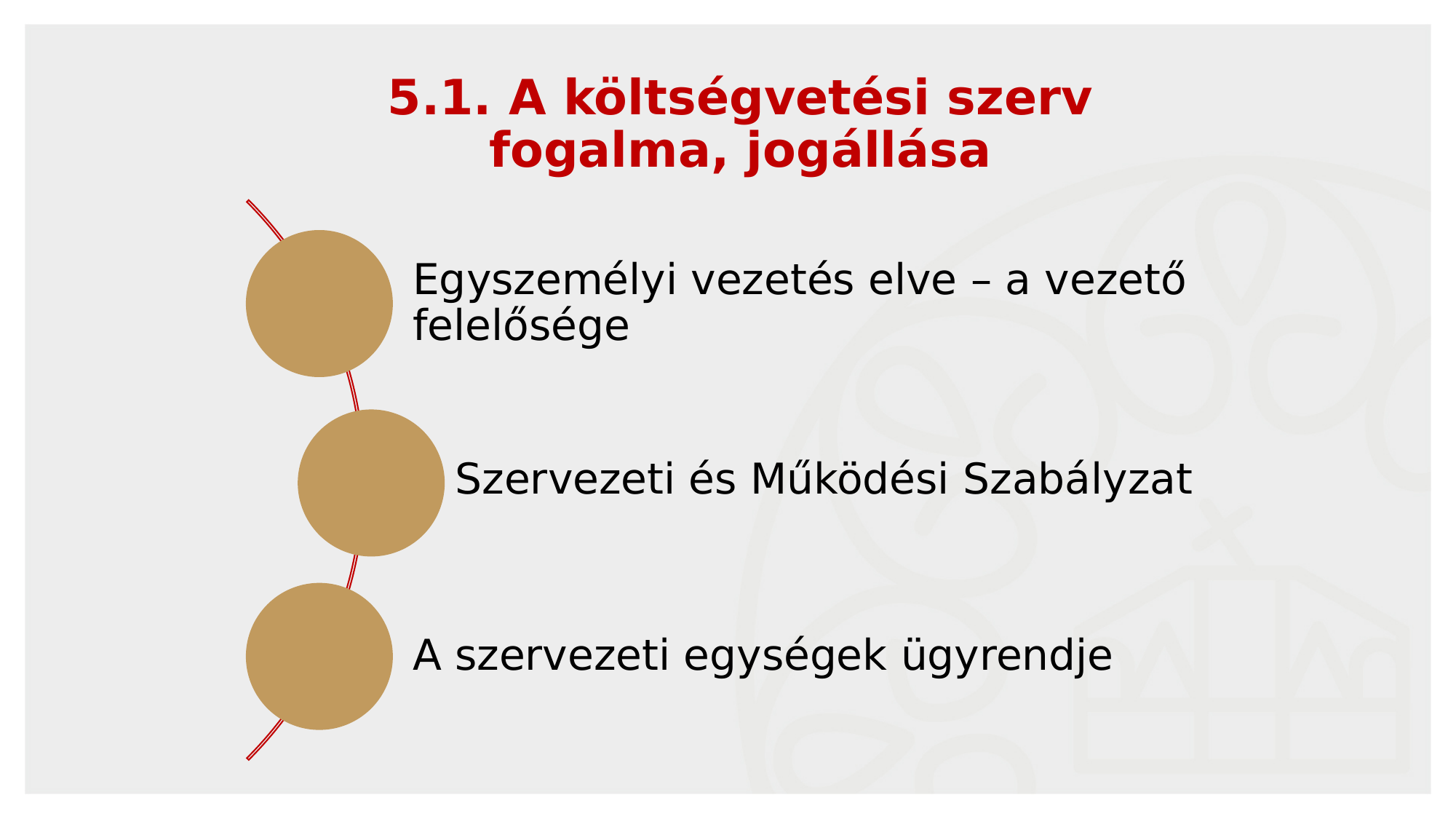

44
5.1. A költségvetési szerv fogalma, jogállása
Egyszemélyi vezetés elve – a vezető felelősége
Szervezeti és Működési Szabályzat
A szervezeti egységek ügyrendje